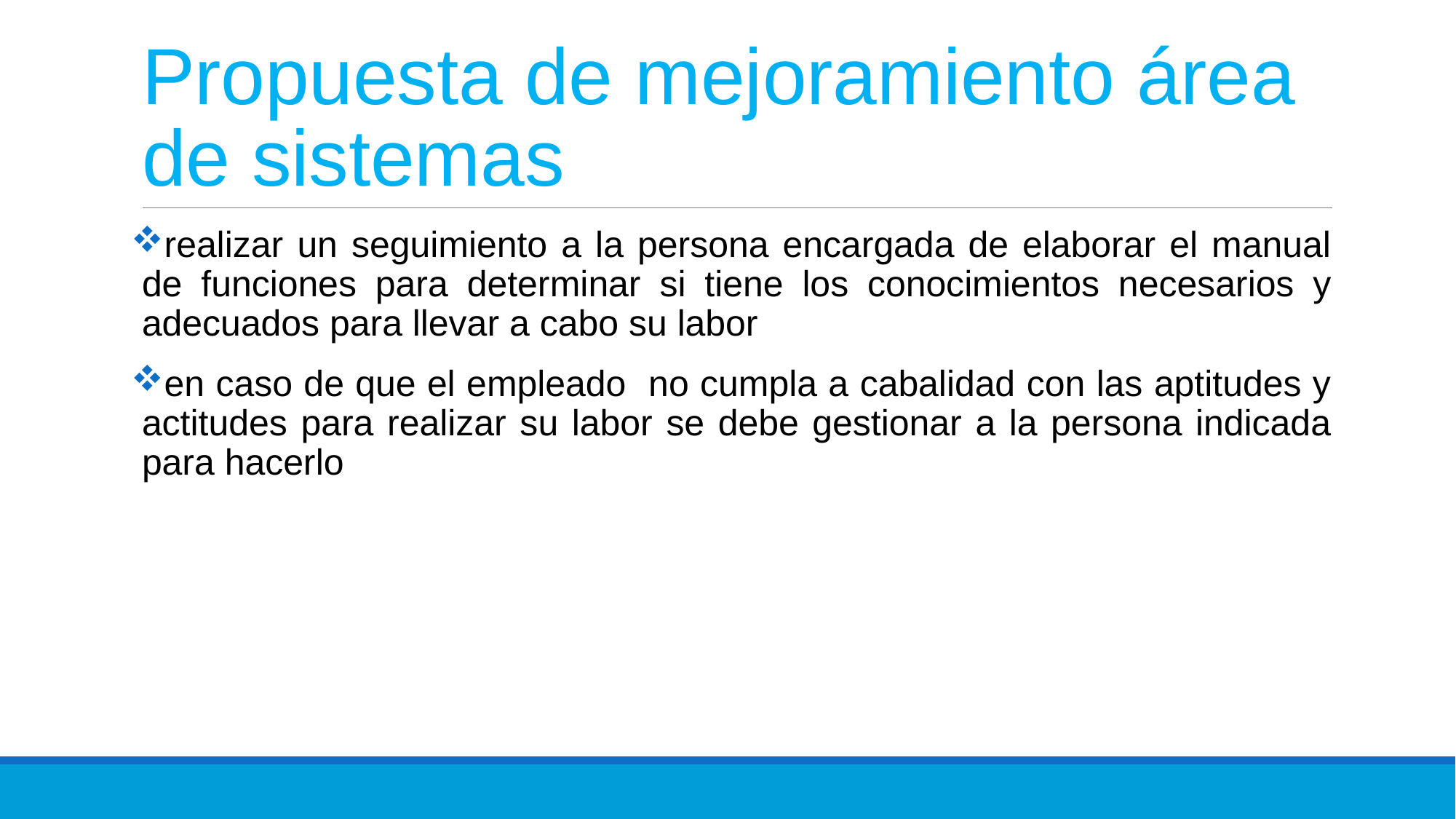

# Propuesta de mejoramiento área de sistemas
realizar un seguimiento a la persona encargada de elaborar el manual de funciones para determinar si tiene los conocimientos necesarios y adecuados para llevar a cabo su labor
en caso de que el empleado  no cumpla a cabalidad con las aptitudes y actitudes para realizar su labor se debe gestionar a la persona indicada para hacerlo